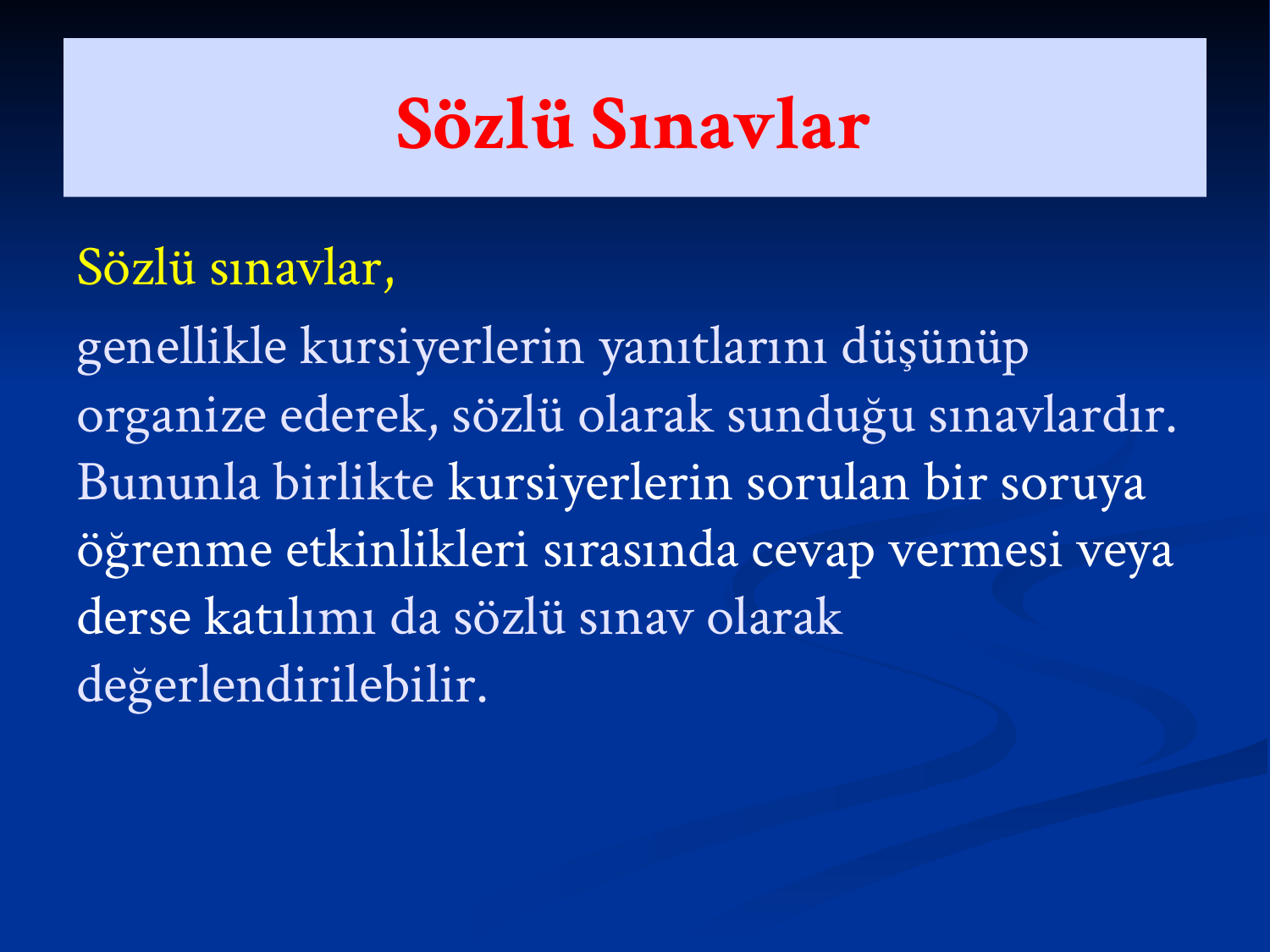

# Sözlü Sınavlar
Sözlü sınavlar,
genellikle kursiyerlerin yanıtlarını düşünüp organize ederek, sözlü olarak sunduğu sınavlardır. Bununla birlikte kursiyerlerin sorulan bir soruya öğrenme etkinlikleri sırasında cevap vermesi veya derse katılımı da sözlü sınav olarak değerlendirilebilir.